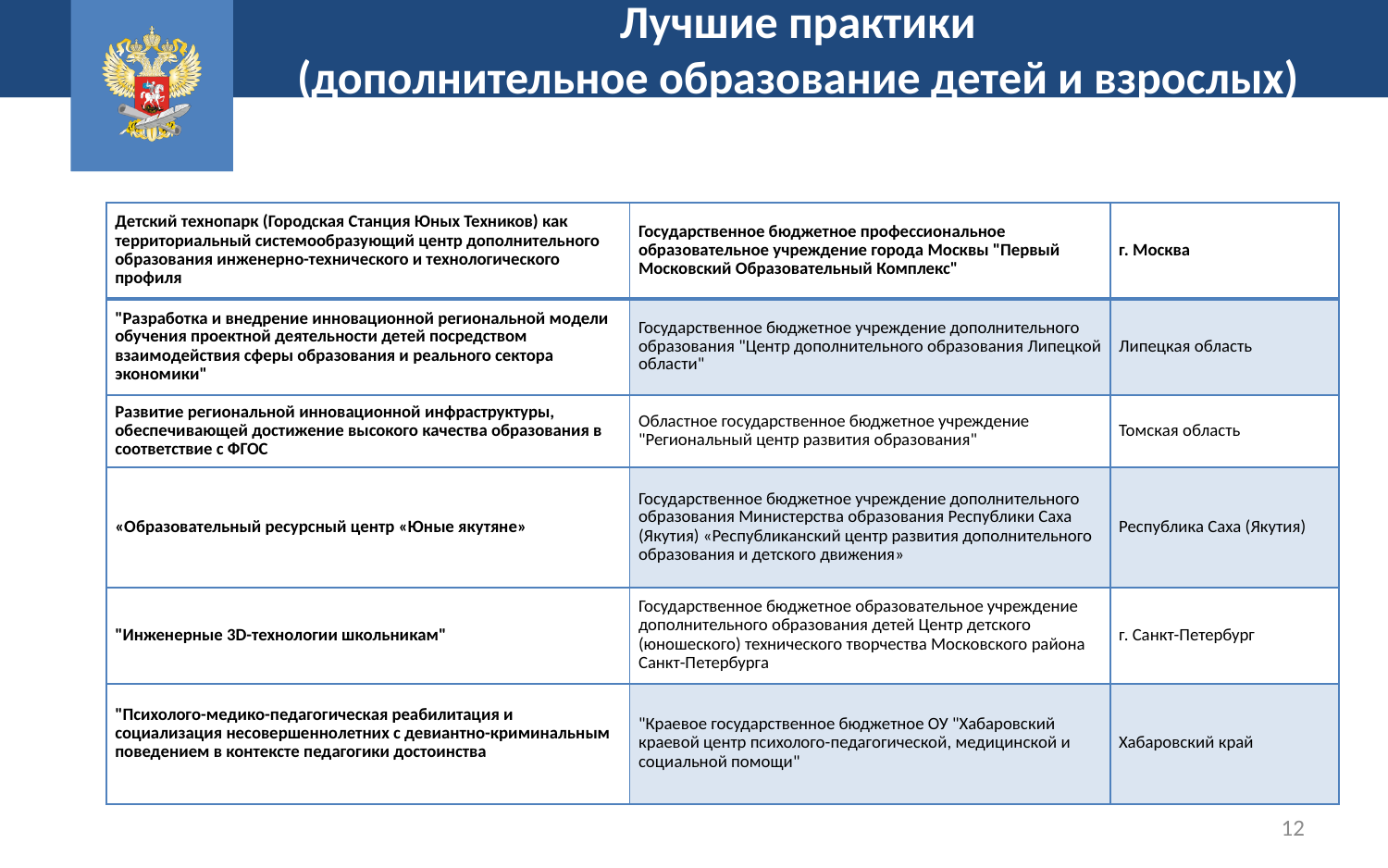

Лучшие практики
(дополнительное образование детей и взрослых)
| Детский технопарк (Городская Станция Юных Техников) как территориальный системообразующий центр дополнительного образования инженерно-технического и технологического профиля | Государственное бюджетное профессиональное образовательное учреждение города Москвы "Первый Московский Образовательный Комплекс" | г. Москва |
| --- | --- | --- |
| "Разработка и внедрение инновационной региональной модели обучения проектной деятельности детей посредством взаимодействия сферы образования и реального сектора экономики" | Государственное бюджетное учреждение дополнительного образования "Центр дополнительного образования Липецкой области" | Липецкая область |
| Развитие региональной инновационной инфраструктуры, обеспечивающей достижение высокого качества образования в соответствие с ФГОС | Областное государственное бюджетное учреждение "Региональный центр развития образования" | Томская область |
| «Образовательный ресурсный центр «Юные якутяне» | Государственное бюджетное учреждение дополнительного образования Министерства образования Республики Саха (Якутия) «Республиканский центр развития дополнительного образования и детского движения» | Республика Саха (Якутия) |
| "Инженерные 3D-технологии школьникам" | Государственное бюджетное образовательное учреждение дополнительного образования детей Центр детского (юношеского) технического творчества Московского района Санкт-Петербурга | г. Санкт-Петербург |
| "Психолого-медико-педагогическая реабилитация и социализация несовершеннолетних с девиантно-криминальным поведением в контексте педагогики достоинства | "Краевое государственное бюджетное ОУ "Хабаровский краевой центр психолого-педагогической, медицинской и социальной помощи" | Хабаровский край |
12